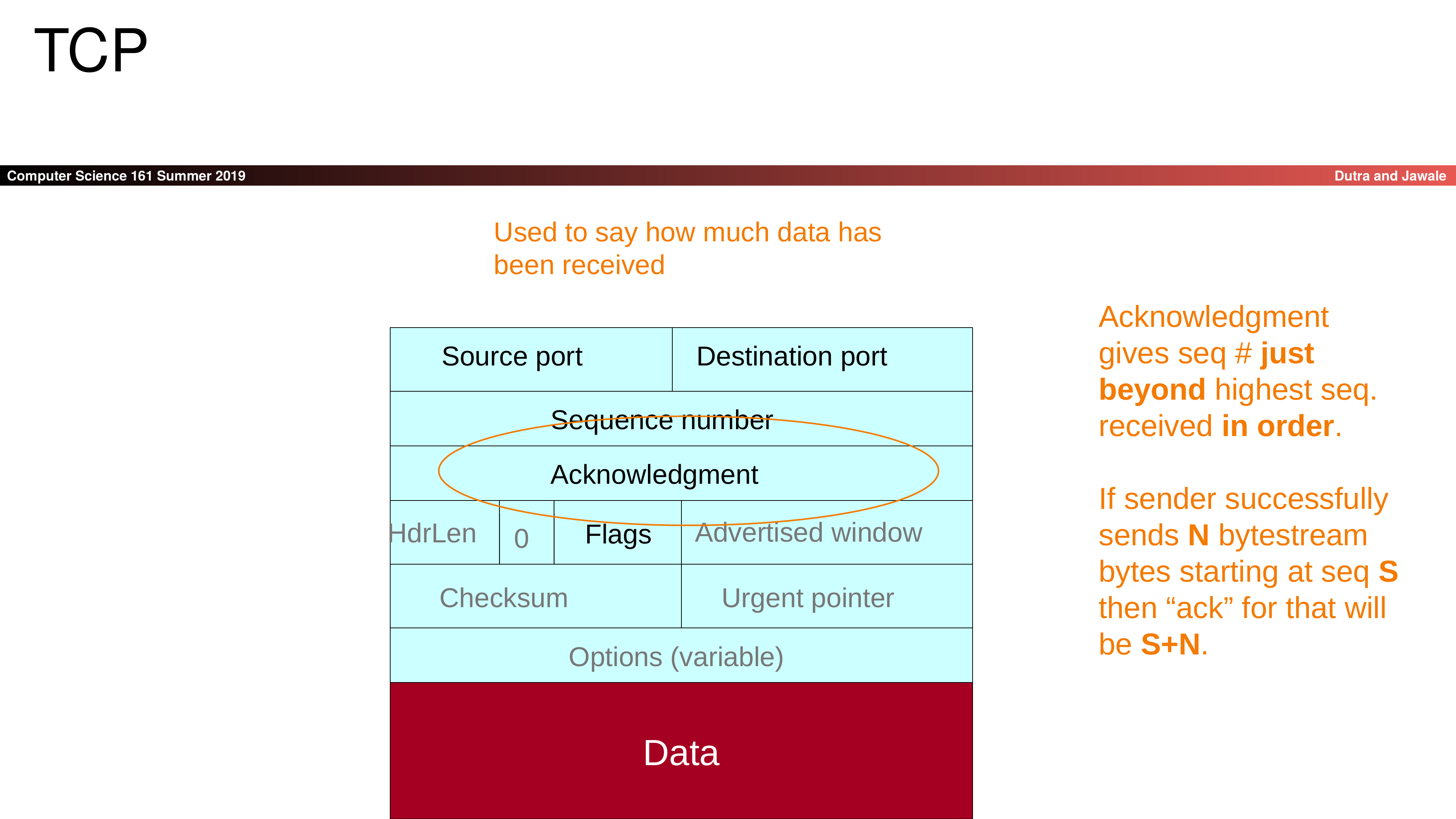

TCP
Used to say how much data has been received
Acknowledgment gives seq # just beyond highest seq. received in order.

If sender successfully sends N bytestream bytes starting at seq S then “ack” for that will be S+N.

Source port
Destination port

Sequence number

Acknowledgment

Advertised window
HdrLen
Flags
0

Checksum
Urgent pointer

Options (variable)

Data